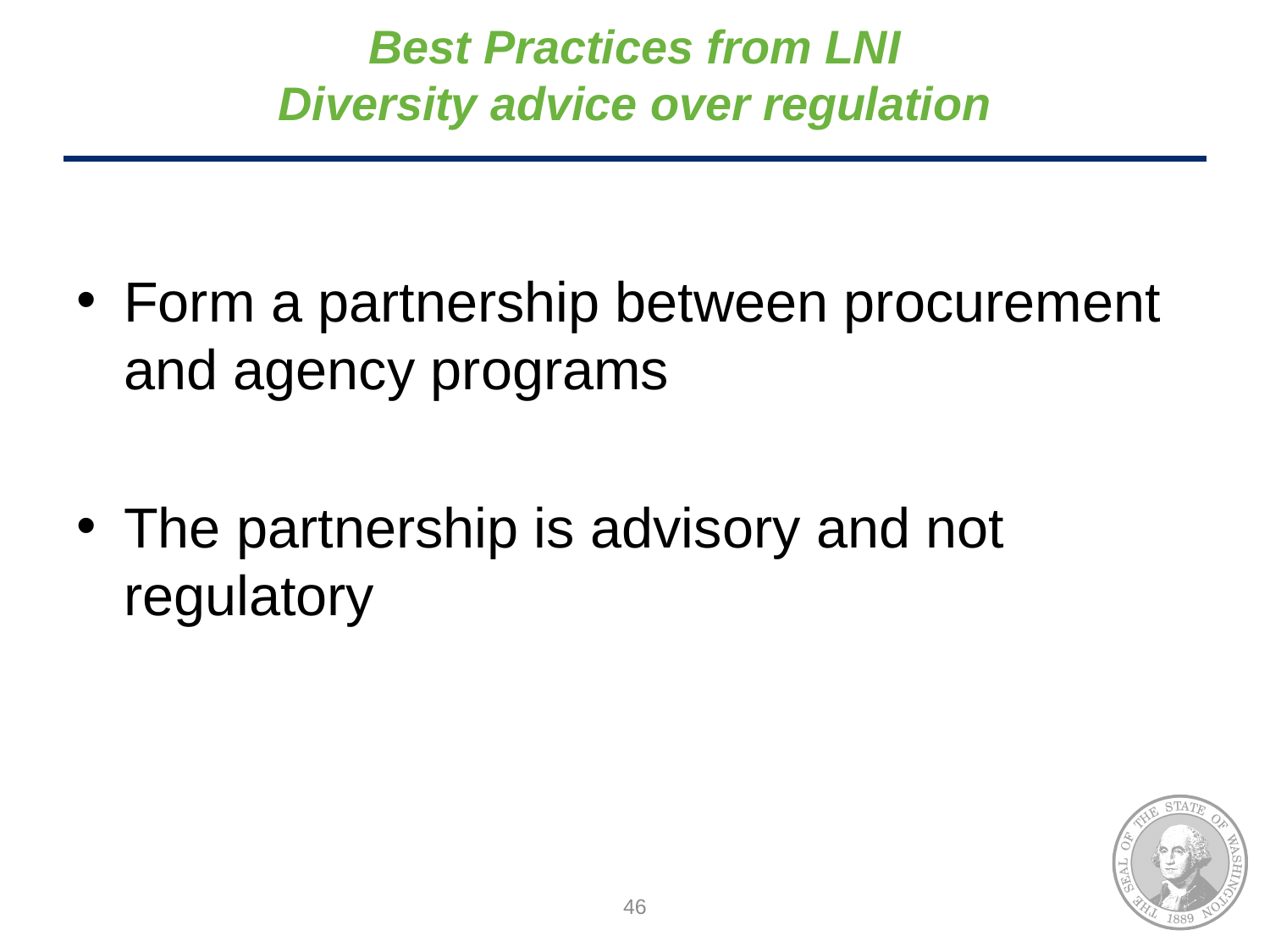

# Best Practices from LNI Diversity advice over regulation

Form a partnership between procurement and agency programs

The partnership is advisory and not regulatory
46